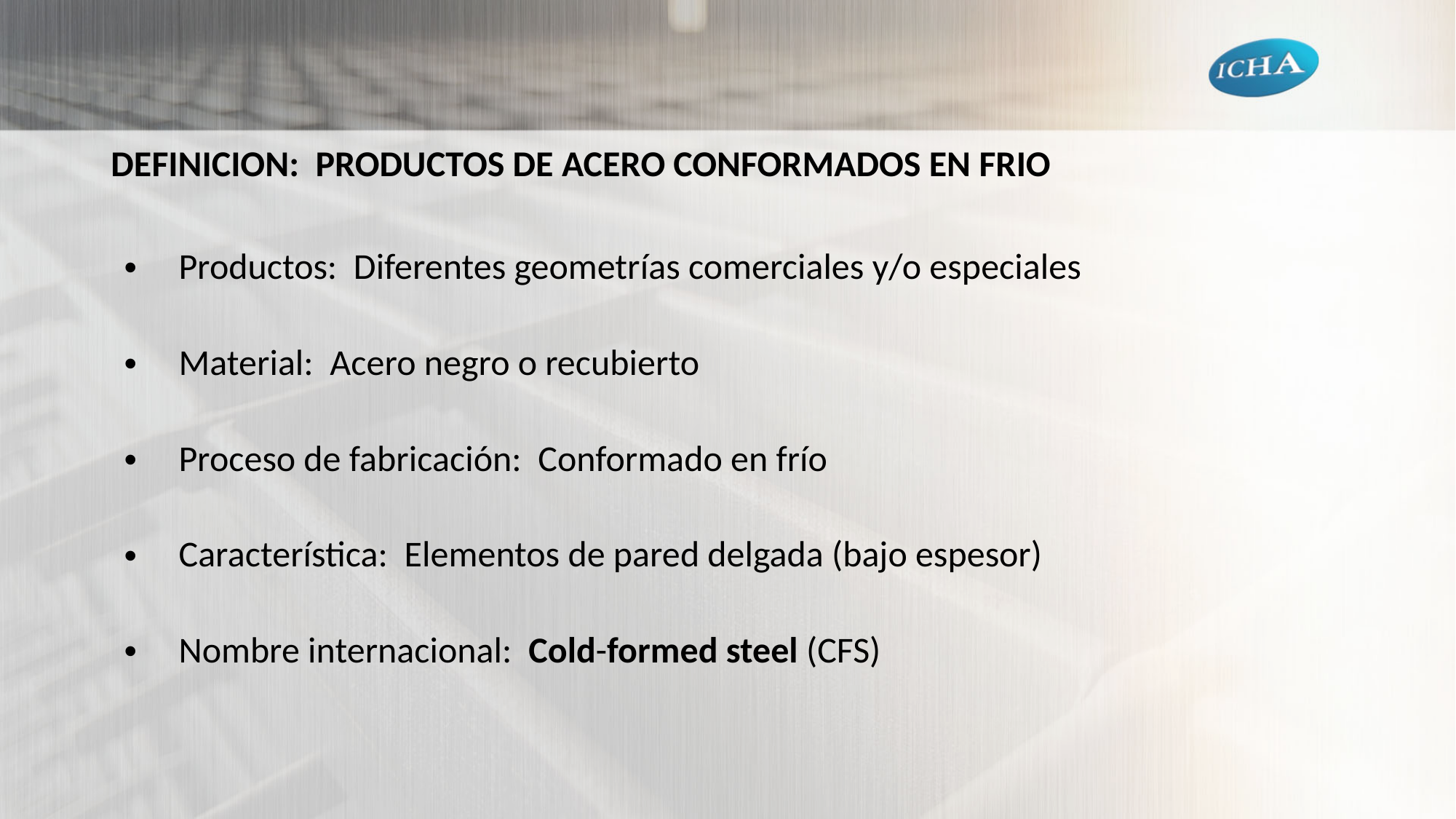

DEFINICION:  PRODUCTOS DE ACERO CONFORMADOS EN FRIO
Productos:  Diferentes geometrías comerciales y/o especiales

Material:  Acero negro o recubierto

Proceso de fabricación:  Conformado en frío

Característica:  Elementos de pared delgada (bajo espesor)

Nombre internacional:  Cold-formed steel (CFS)